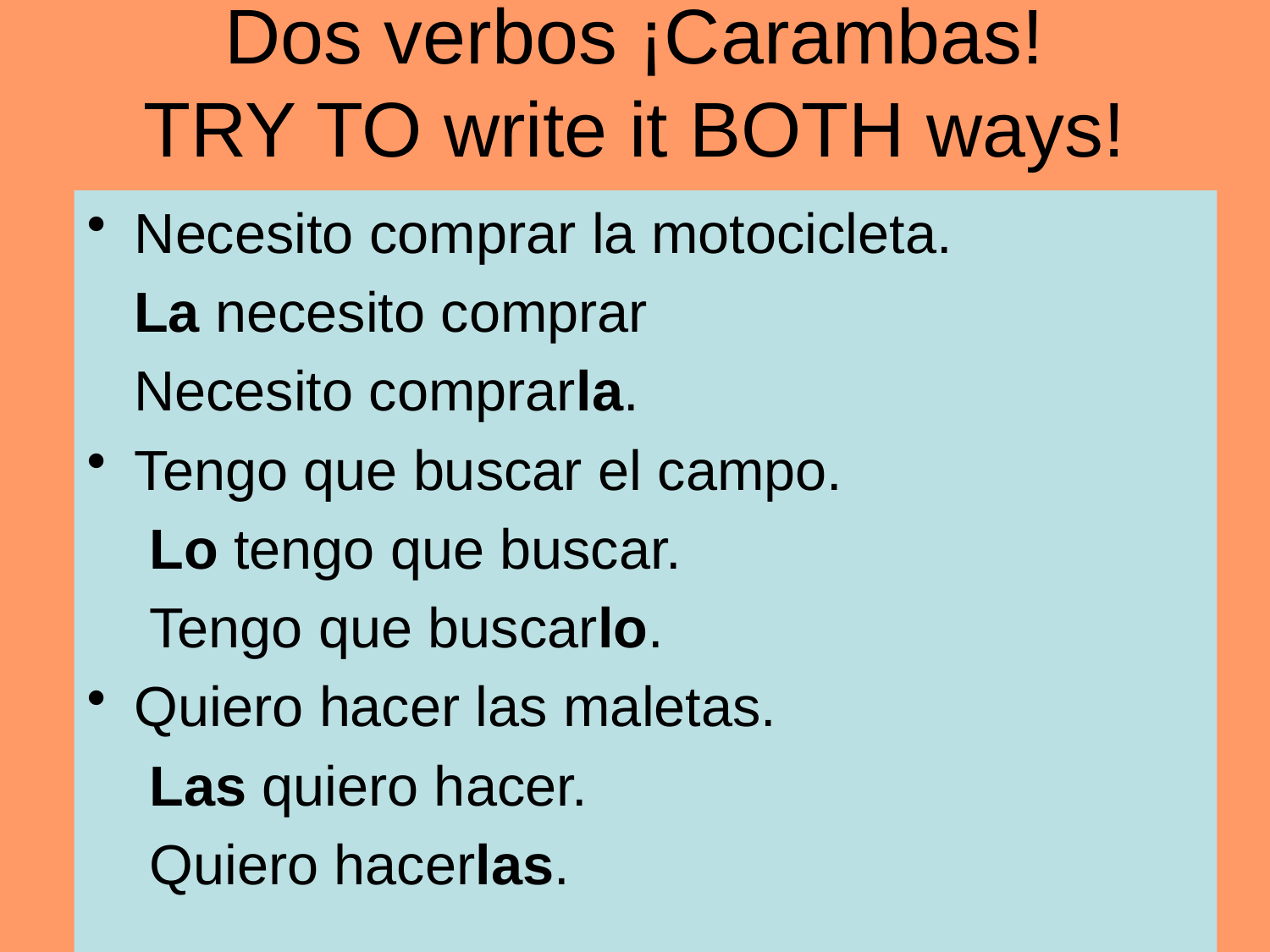

# Dos verbos ¡Carambas! TRY TO write it BOTH ways!
Necesito comprar la motocicleta.
   La necesito comprar
   Necesito comprarla.
Tengo que buscar el campo.
    Lo tengo que buscar.
    Tengo que buscarlo.
Quiero hacer las maletas.
    Las quiero hacer.
    Quiero hacerlas.